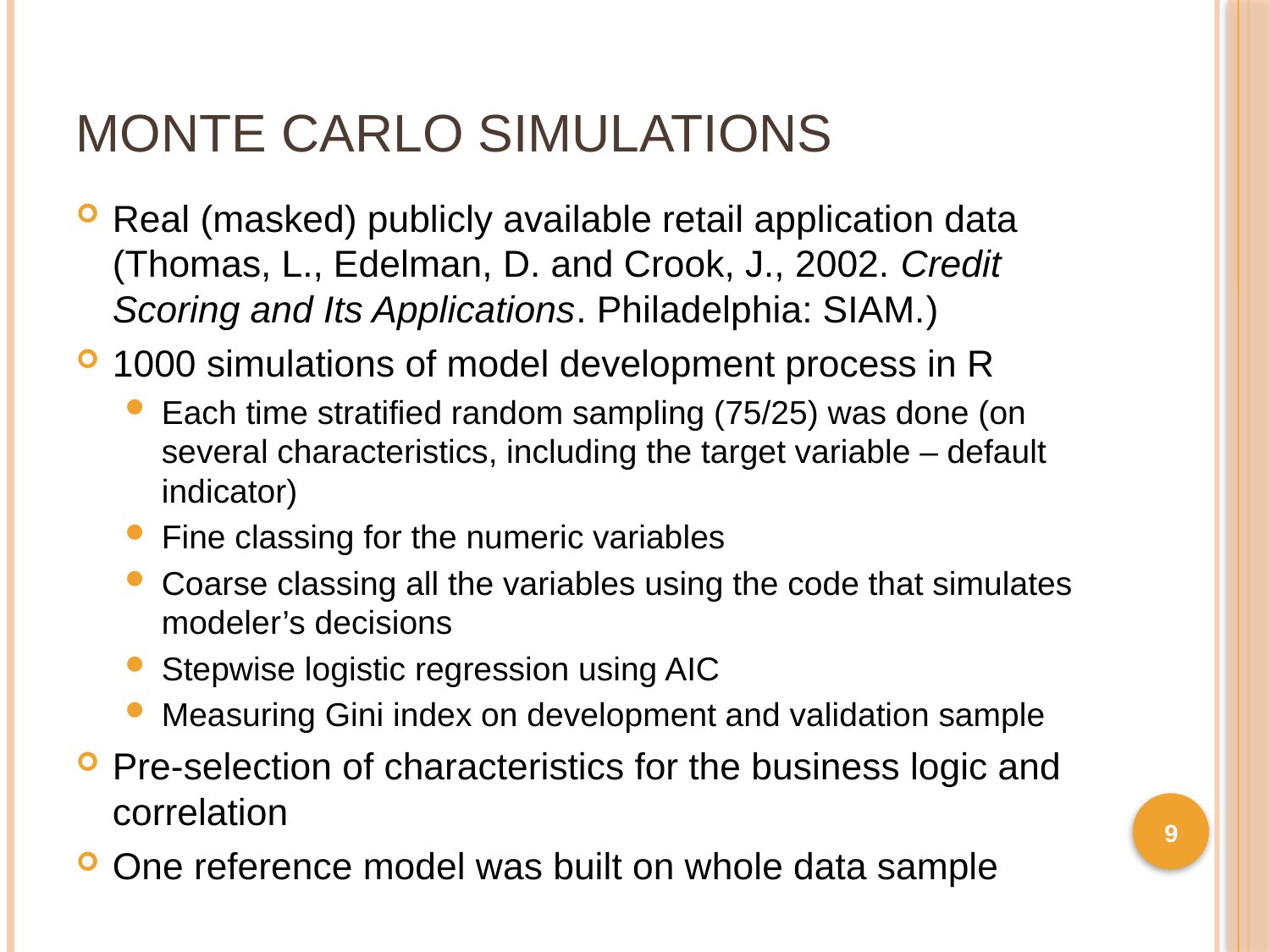

# Monte Carlo Simulations
Real (masked) publicly available retail application data (Thomas, L., Edelman, D. and Crook, J., 2002. Credit Scoring and Its Applications. Philadelphia: SIAM.)
1000 simulations of model development process in R
Each time stratified random sampling (75/25) was done (on several characteristics, including the target variable – default indicator)
Fine classing for the numeric variables
Coarse classing all the variables using the code that simulates modeler’s decisions
Stepwise logistic regression using AIC
Measuring Gini index on development and validation sample
Pre-selection of characteristics for the business logic and correlation
One reference model was built on whole data sample
9